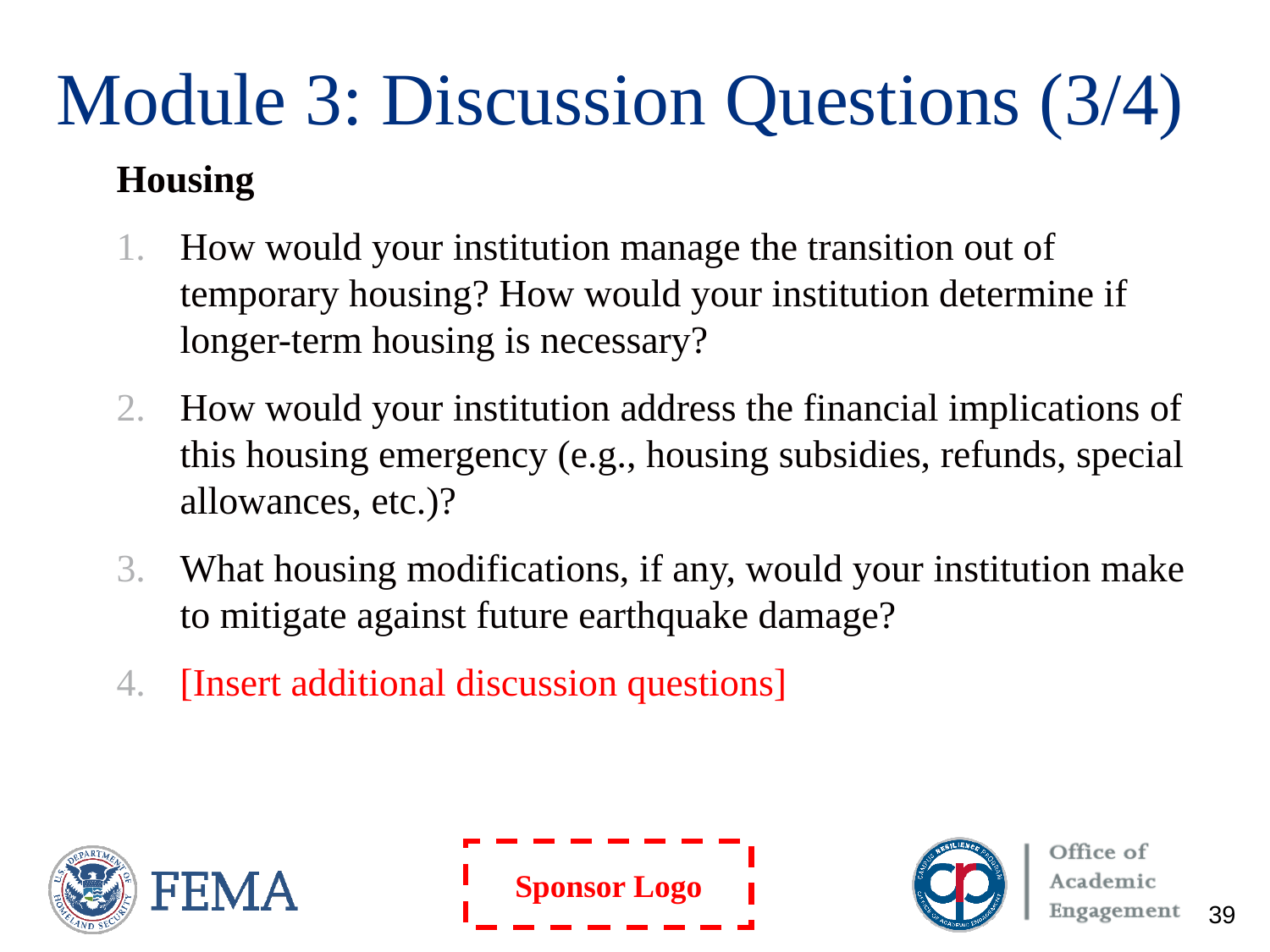

# Module 3: Discussion Questions (3/4)
Housing
How would your institution manage the transition out of temporary housing? How would your institution determine if longer-term housing is necessary?
How would your institution address the financial implications of this housing emergency (e.g., housing subsidies, refunds, special allowances, etc.)?
What housing modifications, if any, would your institution make to mitigate against future earthquake damage?
[Insert additional discussion questions]
39